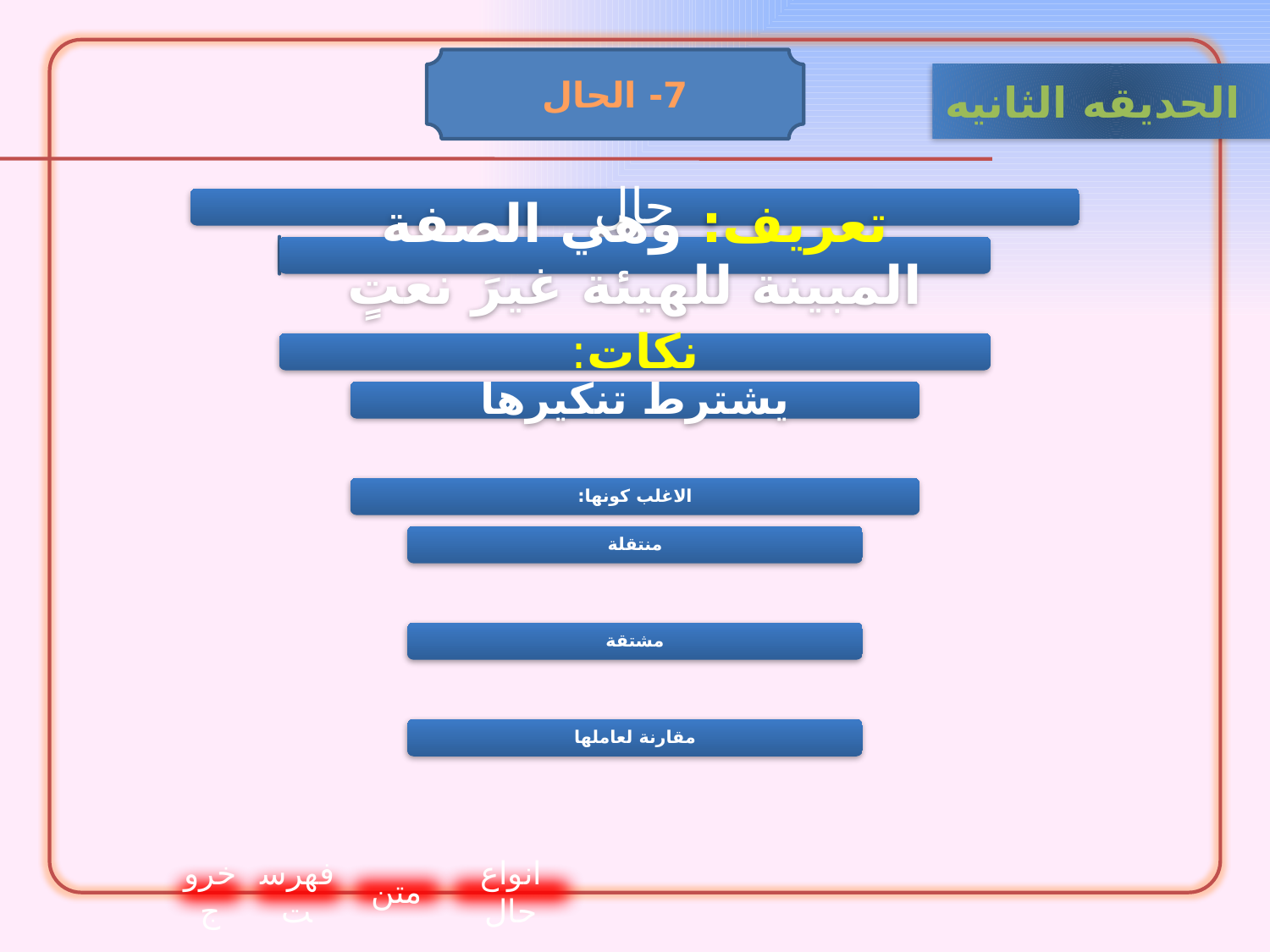

7- الحال
الحدیقه الثانيه
حال
نكات:
يشترط تنكيرها
منتقلة
مشتقة
مقارنة لعاملها
خروج
فهرست
متن
انواع حال